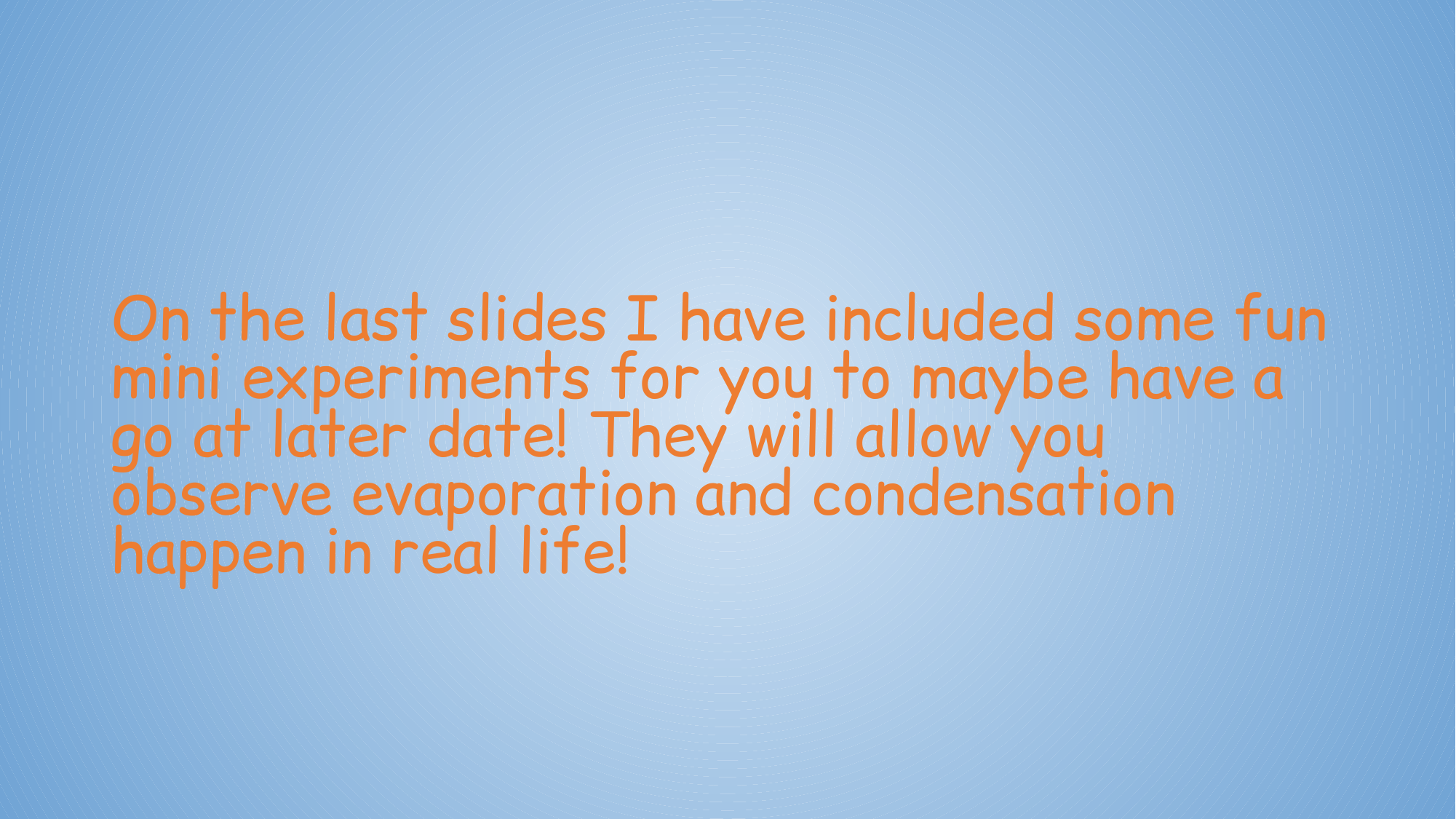

On the last slides I have included some fun mini experiments for you to maybe have a go at later date! They will allow you observe evaporation and condensation happen in real life!